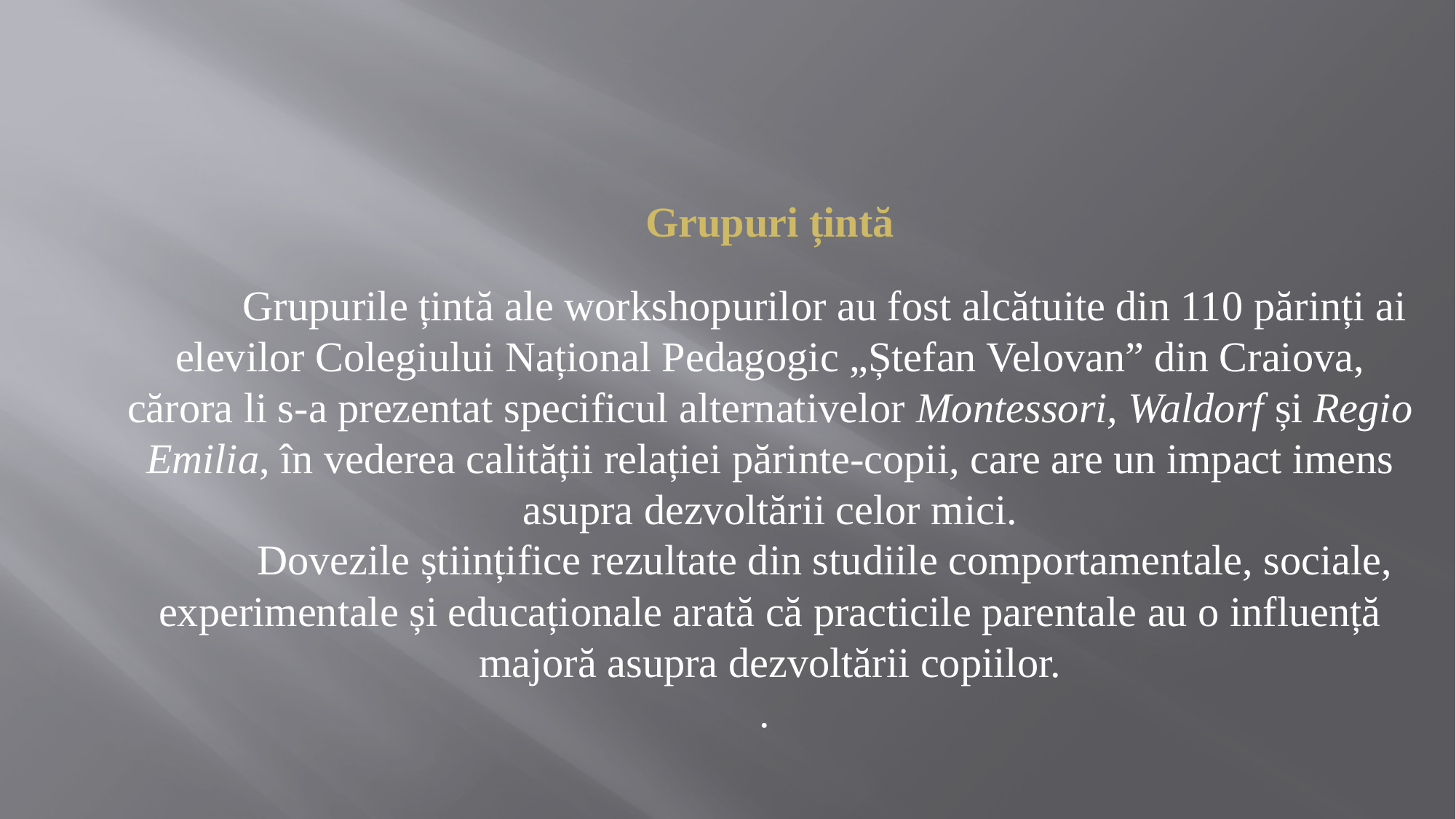

#

Grupuri țintă

	Grupurile țintă ale workshopurilor au fost alcătuite din 110 părinți ai elevilor Colegiului Național Pedagogic „Ștefan Velovan” din Craiova, cărora li s-a prezentat specificul alternativelor Montessori, Waldorf și Regio Emilia, în vederea calității relației părinte-copii, care are un impact imens asupra dezvoltării celor mici.
 	Dovezile științifice rezultate din studiile comportamentale, sociale, experimentale și educaționale arată că practicile parentale au o influență majoră asupra dezvoltării copiilor.
.